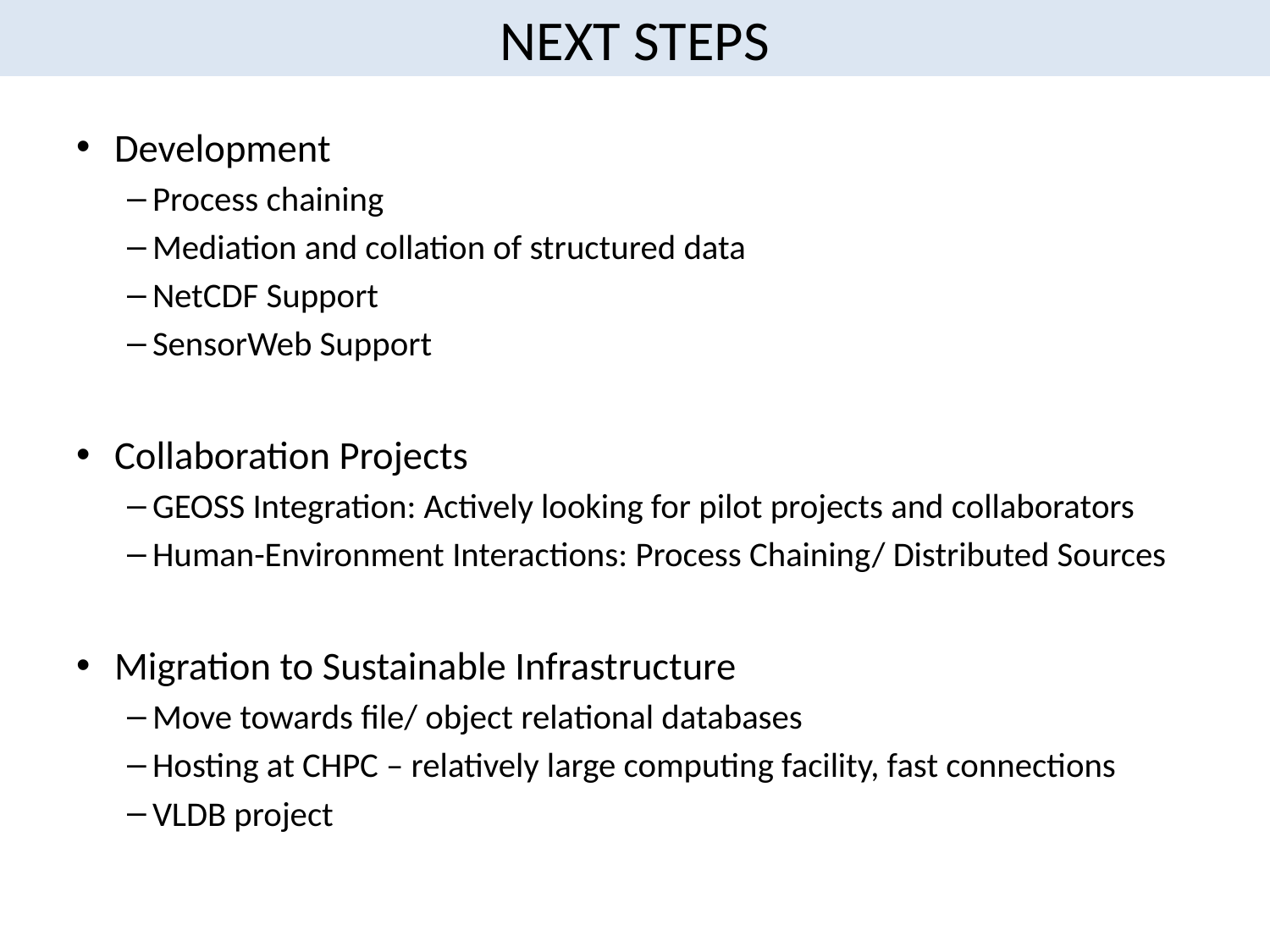

# NEXT STEPS
Development
Process chaining
Mediation and collation of structured data
NetCDF Support
SensorWeb Support

Collaboration Projects
GEOSS Integration: Actively looking for pilot projects and collaborators
Human-Environment Interactions: Process Chaining/ Distributed Sources

Migration to Sustainable Infrastructure
Move towards file/ object relational databases
Hosting at CHPC – relatively large computing facility, fast connections
VLDB project